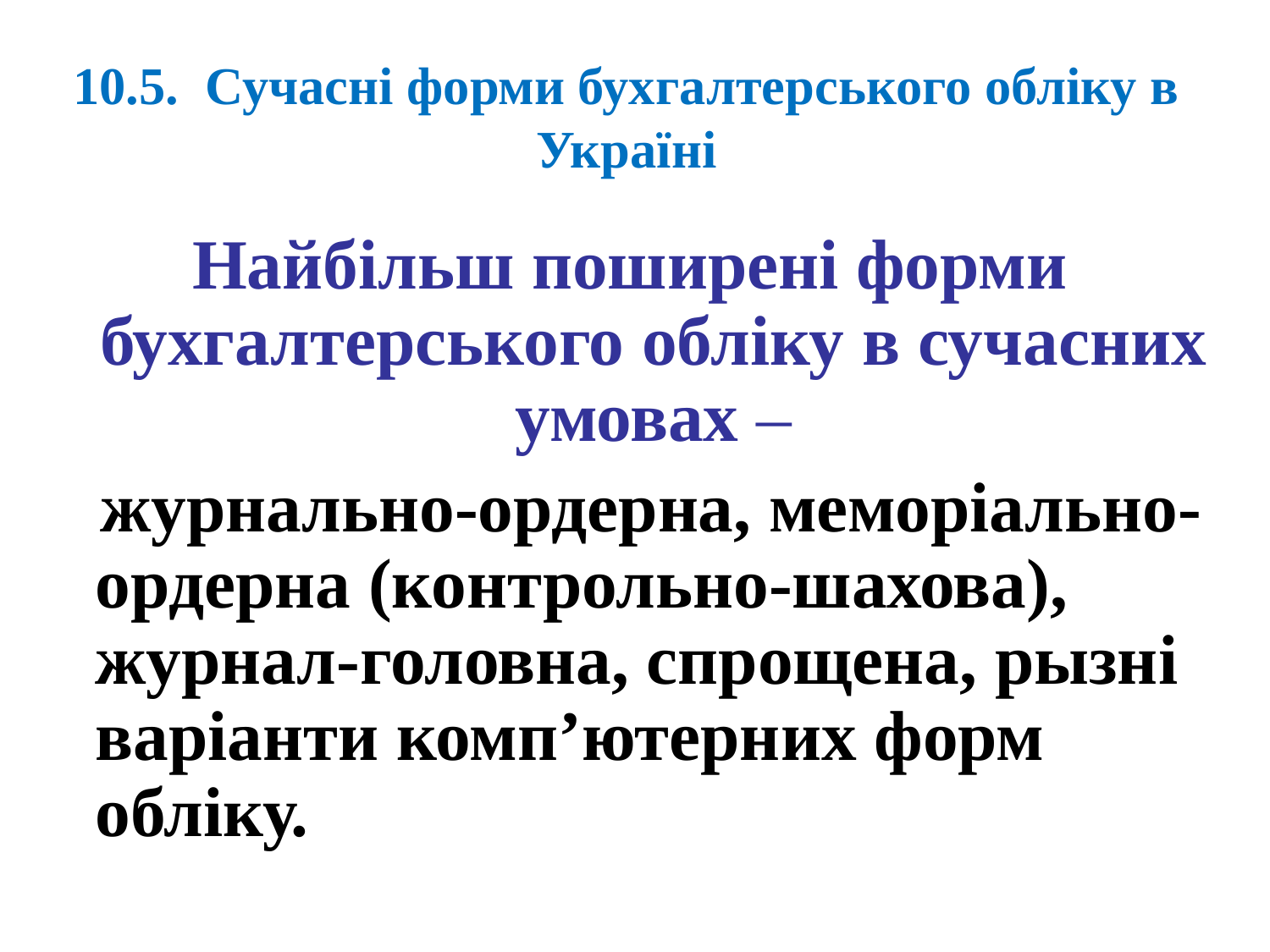

# 10.5.  Сучасні форми бухгалтерського обліку в Україні
Найбільш поширені форми бухгалтерського обліку в сучасних умовах –
   журнально-ордерна, меморіально-ордерна (контрольно-шахова), журнал-головна, спрощена, рызні варіанти комп’ютерних форм обліку.